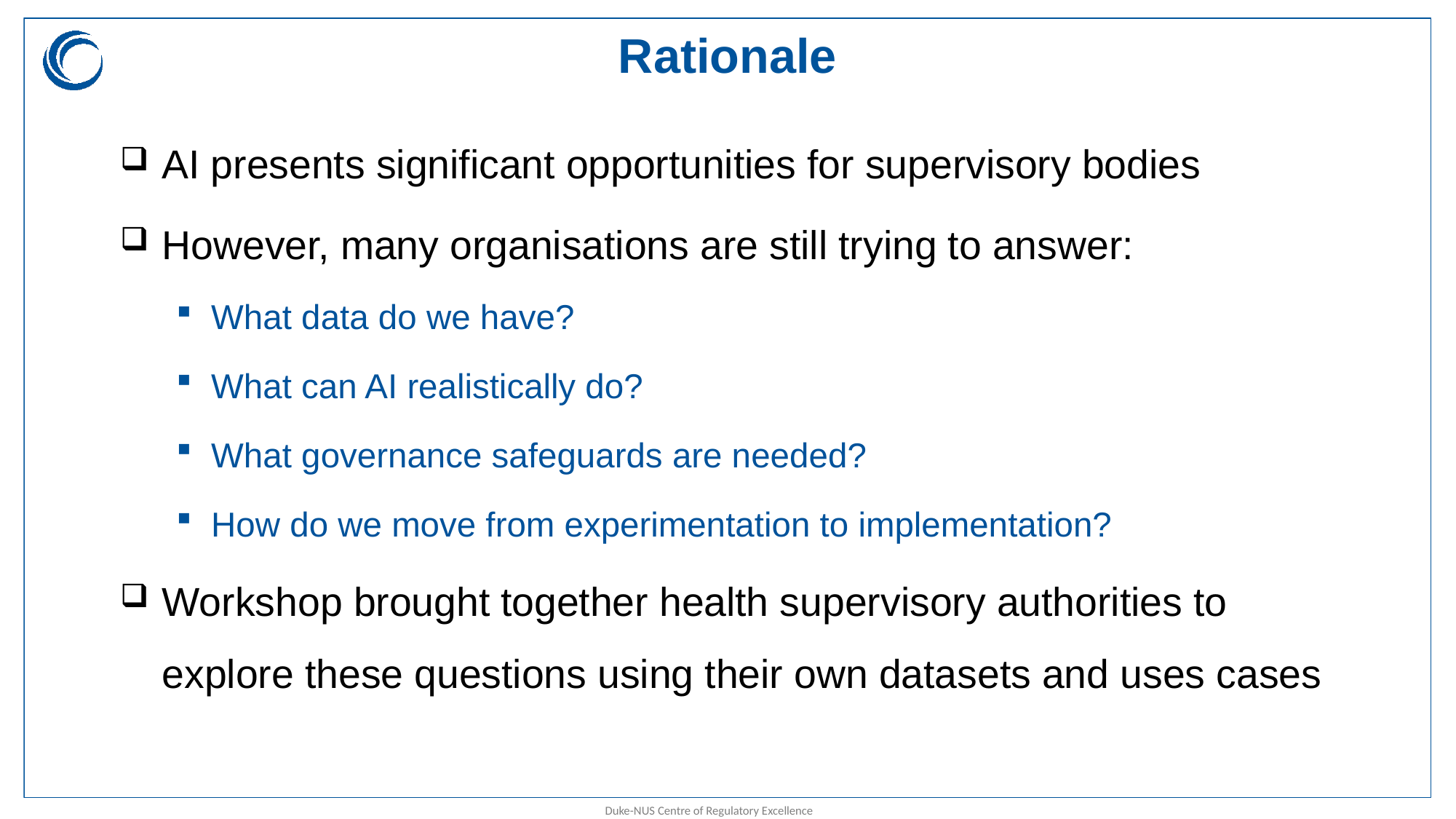

# Rationale
AI presents significant opportunities for supervisory bodies
However, many organisations are still trying to answer:
What data do we have?
What can AI realistically do?
What governance safeguards are needed?
How do we move from experimentation to implementation?
Workshop brought together health supervisory authorities to explore these questions using their own datasets and uses cases